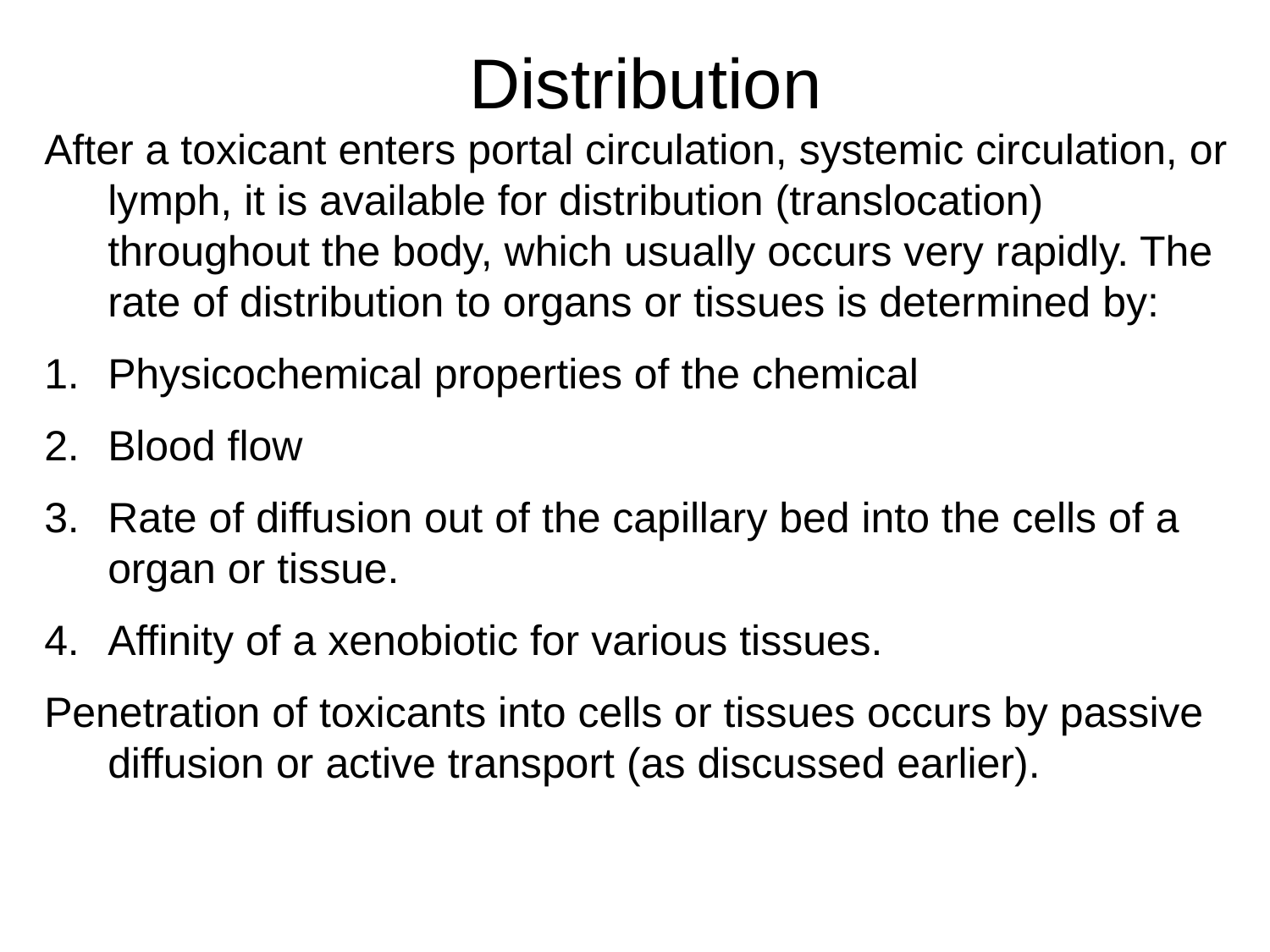

Distribution
After a toxicant enters portal circulation, systemic circulation, or lymph, it is available for distribution (translocation) throughout the body, which usually occurs very rapidly. The rate of distribution to organs or tissues is determined by:
Physicochemical properties of the chemical
Blood flow
Rate of diffusion out of the capillary bed into the cells of a organ or tissue.
Affinity of a xenobiotic for various tissues.
Penetration of toxicants into cells or tissues occurs by passive diffusion or active transport (as discussed earlier).